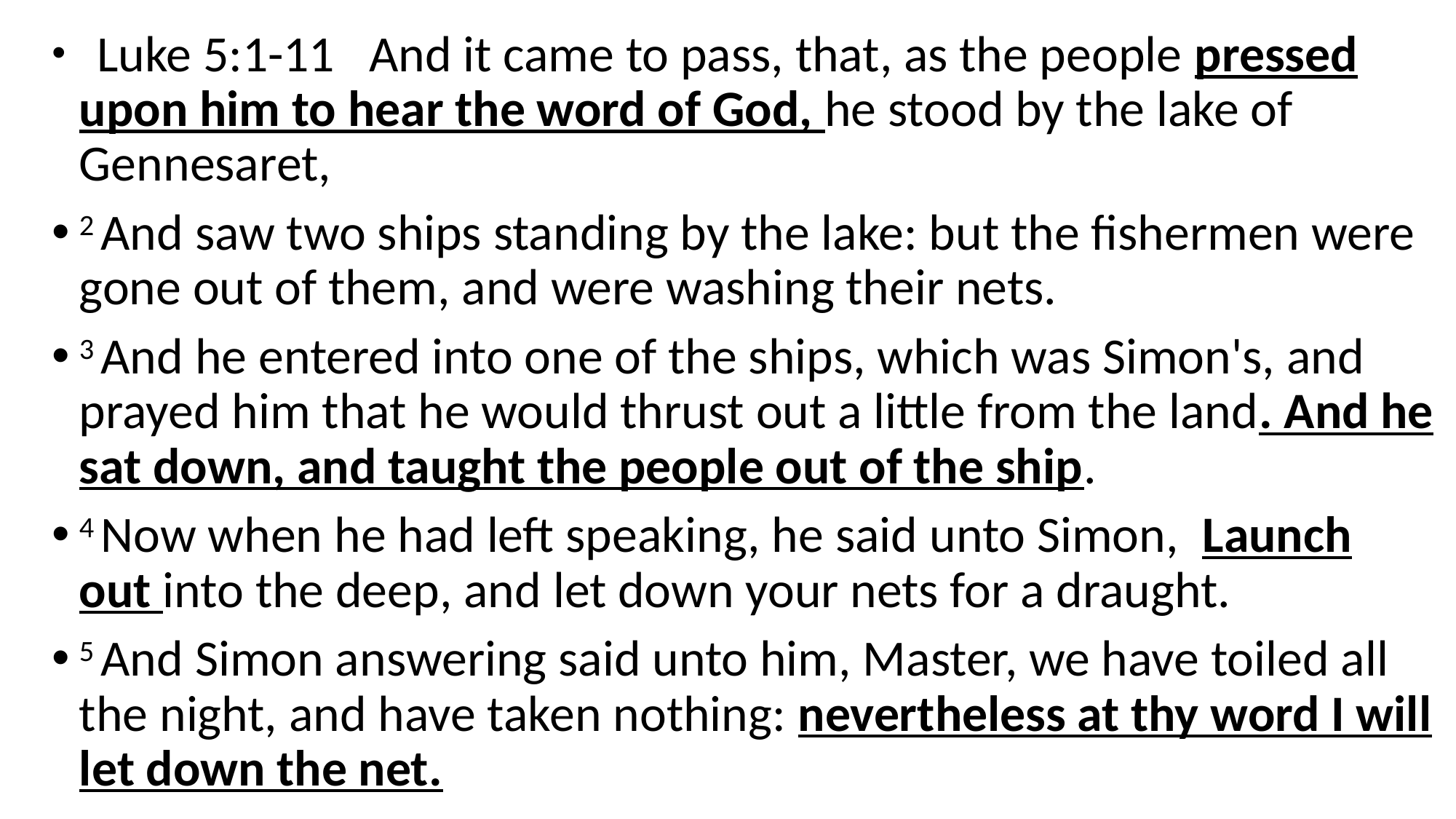

Luke 5:1-11   And it came to pass, that, as the people pressed upon him to hear the word of God, he stood by the lake of Gennesaret,
2 And saw two ships standing by the lake: but the fishermen were gone out of them, and were washing their nets.
3 And he entered into one of the ships, which was Simon's, and prayed him that he would thrust out a little from the land. And he sat down, and taught the people out of the ship.
4 Now when he had left speaking, he said unto Simon,  Launch out into the deep, and let down your nets for a draught.
5 And Simon answering said unto him, Master, we have toiled all the night, and have taken nothing: nevertheless at thy word I will let down the net.